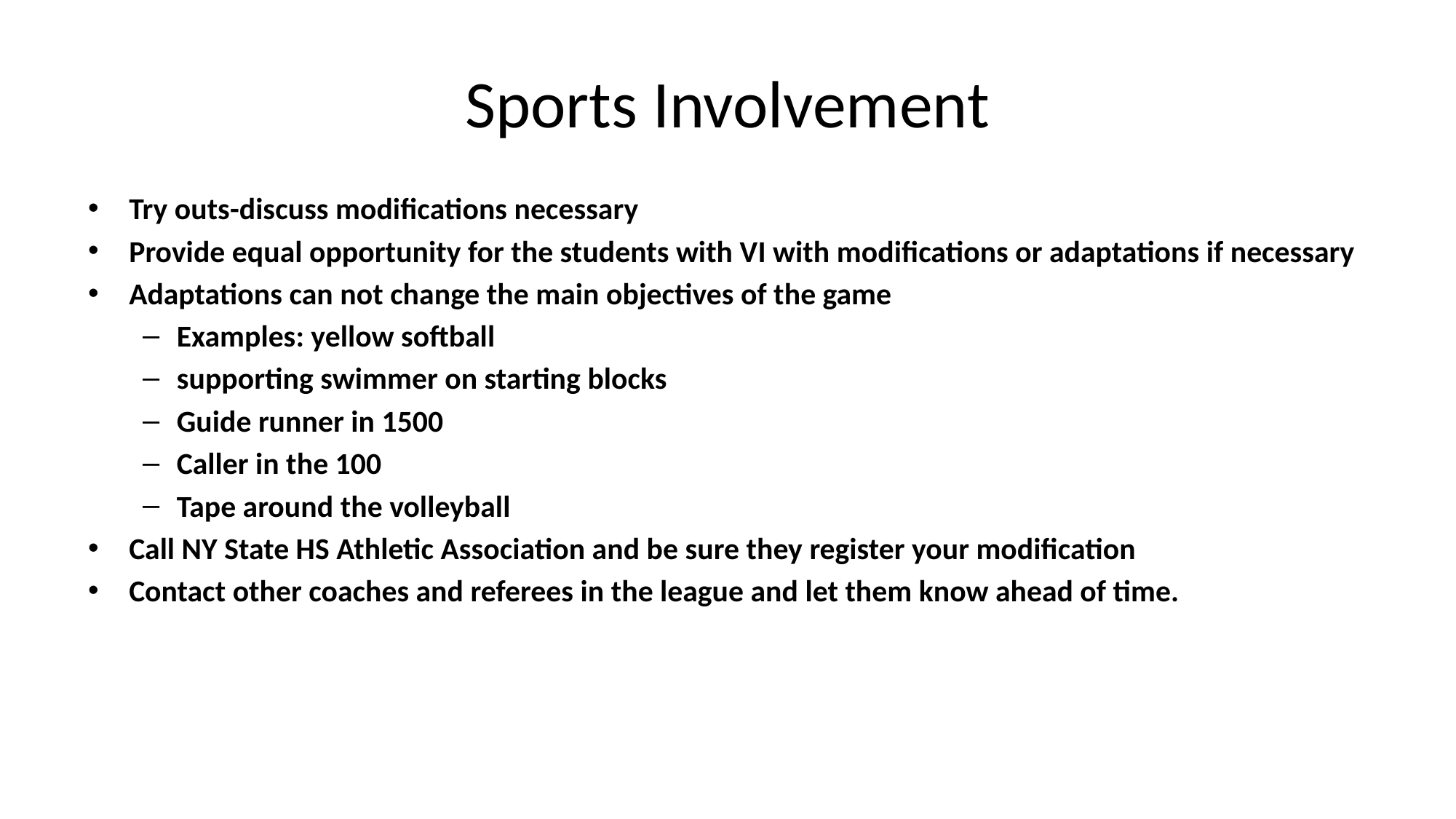

# Sports Involvement
Try outs-discuss modifications necessary
Provide equal opportunity for the students with VI with modifications or adaptations if necessary
Adaptations can not change the main objectives of the game
Examples: yellow softball
supporting swimmer on starting blocks
Guide runner in 1500
Caller in the 100
Tape around the volleyball
Call NY State HS Athletic Association and be sure they register your modification
Contact other coaches and referees in the league and let them know ahead of time.